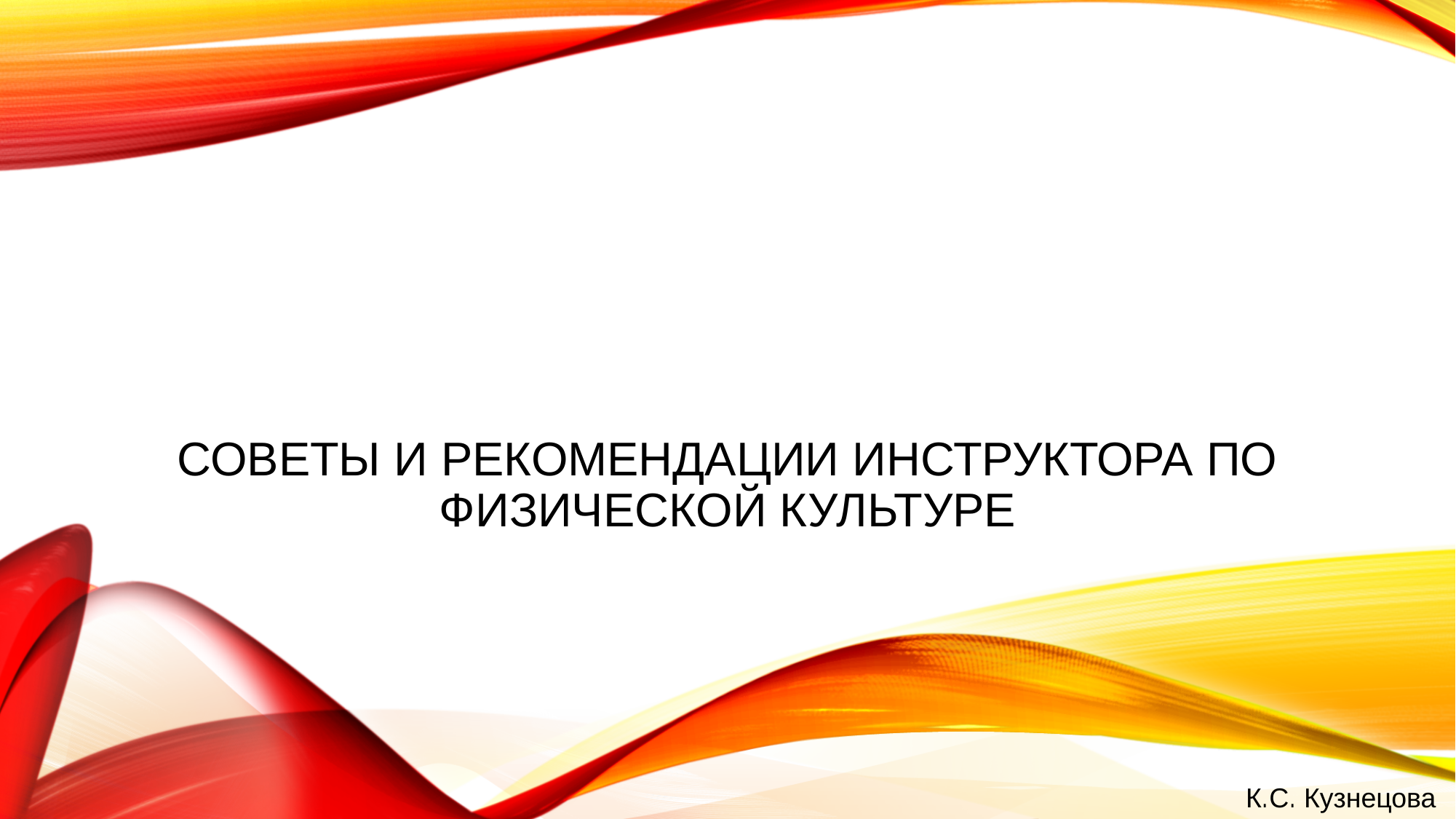

# Советы и рекомендации инструктора по физической культуре
К.С. Кузнецова